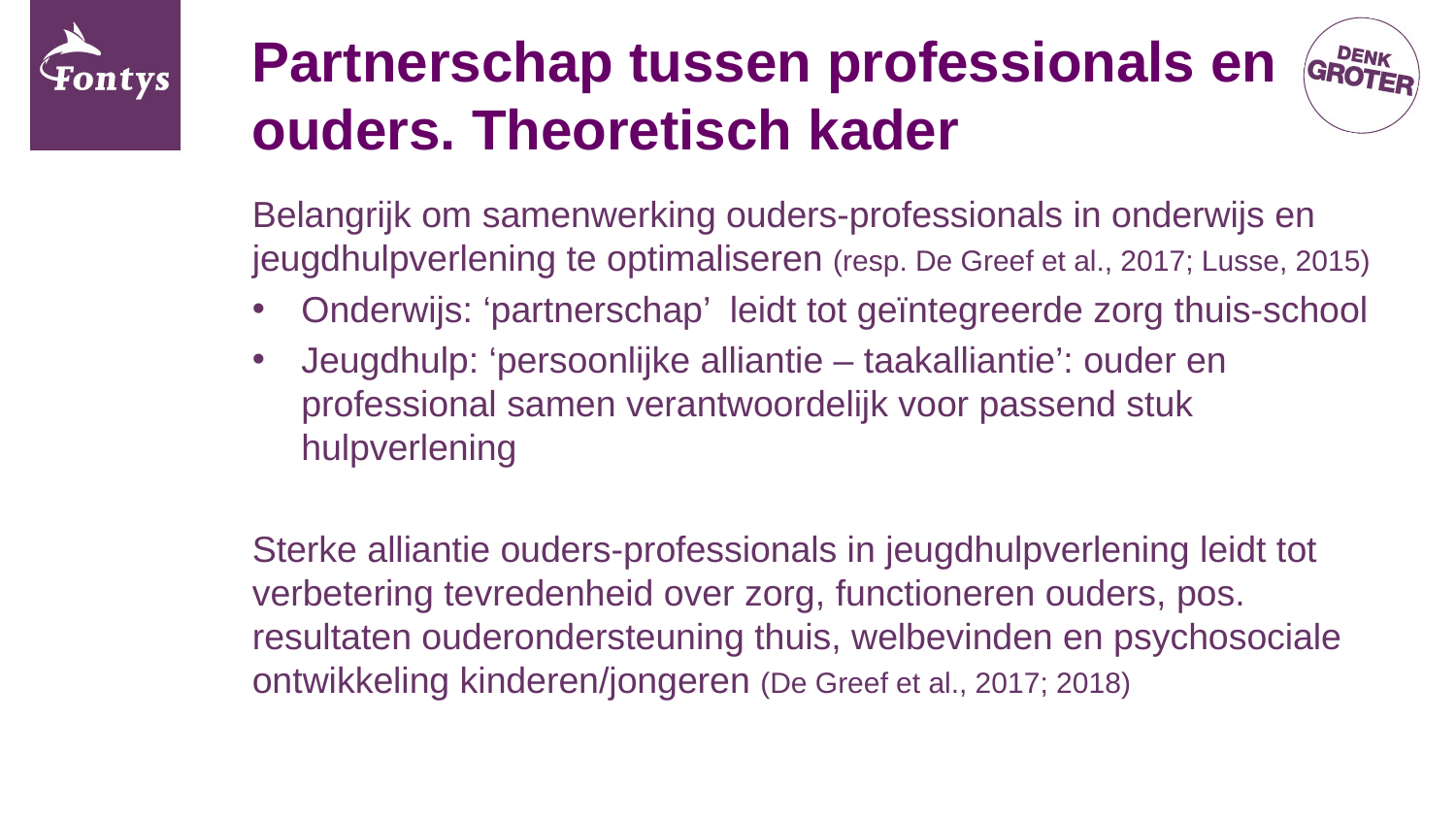

# Partnerschap tussen professionals en ouders. Theoretisch kader
Belangrijk om samenwerking ouders-professionals in onderwijs en jeugdhulpverlening te optimaliseren (resp. De Greef et al., 2017; Lusse, 2015)
Onderwijs: ‘partnerschap’  leidt tot geïntegreerde zorg thuis-school
Jeugdhulp: ‘persoonlijke alliantie – taakalliantie’: ouder en professional samen verantwoordelijk voor passend stuk hulpverlening

Sterke alliantie ouders-professionals in jeugdhulpverlening leidt tot verbetering tevredenheid over zorg, functioneren ouders, pos. resultaten ouderondersteuning thuis, welbevinden en psychosociale ontwikkeling kinderen/jongeren (De Greef et al., 2017; 2018)